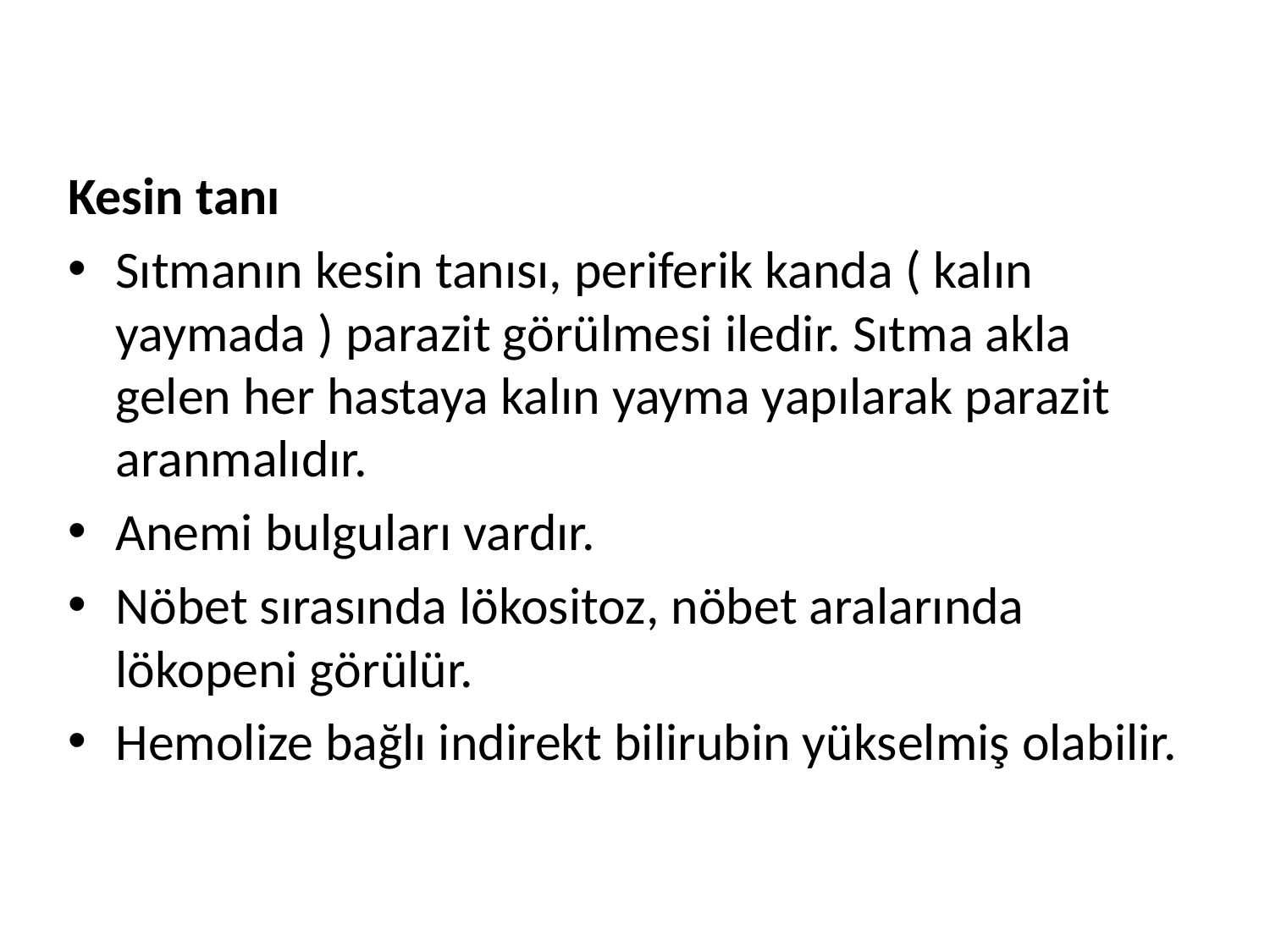

Kesin tanı
Sıtmanın kesin tanısı, periferik kanda ( kalın yaymada ) parazit görülmesi iledir. Sıtma akla gelen her hastaya kalın yayma yapılarak parazit aranmalıdır.
Anemi bulguları vardır.
Nöbet sırasında lökositoz, nöbet aralarında lökopeni görülür.
Hemolize bağlı indirekt bilirubin yükselmiş olabilir.